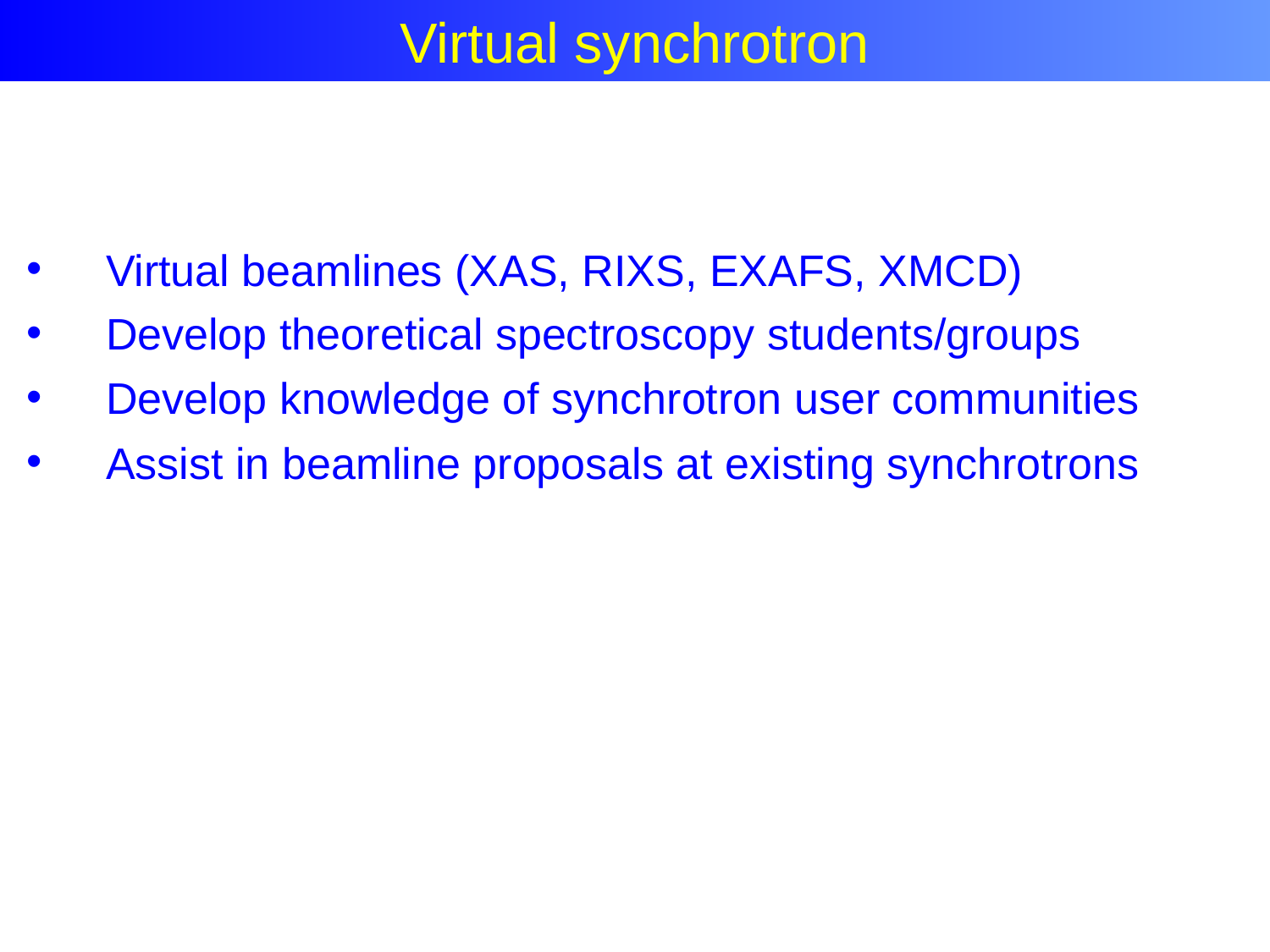

Virtual synchrotron

Virtual beamlines (XAS, RIXS, EXAFS, XMCD)
Develop theoretical spectroscopy students/groups
Develop knowledge of synchrotron user communities
Assist in beamline proposals at existing synchrotrons